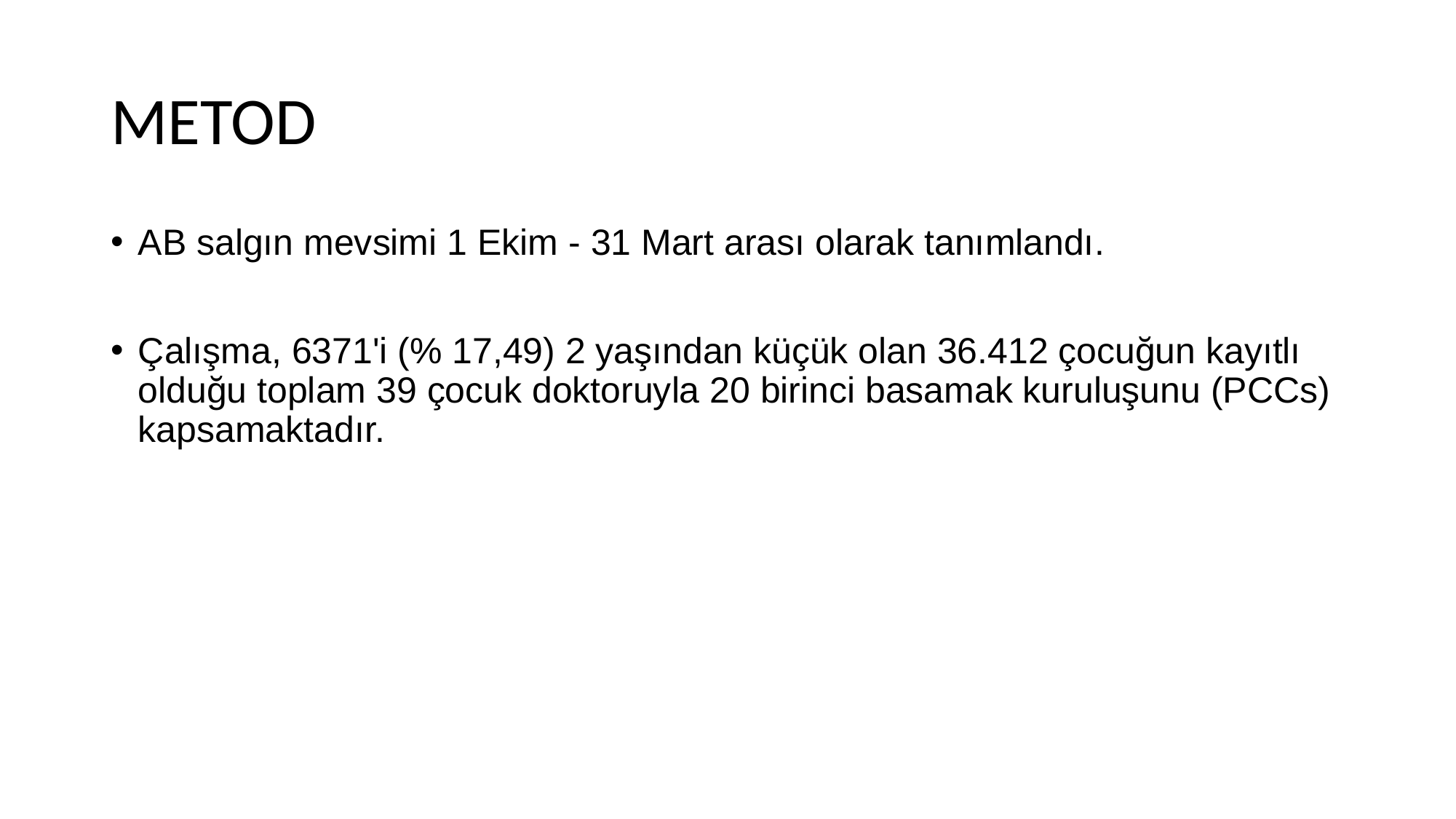

# METOD
AB salgın mevsimi 1 Ekim - 31 Mart arası olarak tanımlandı.

Çalışma, 6371'i (% 17,49) 2 yaşından küçük olan 36.412 çocuğun kayıtlı olduğu toplam 39 çocuk doktoruyla 20 birinci basamak kuruluşunu (PCCs) kapsamaktadır.